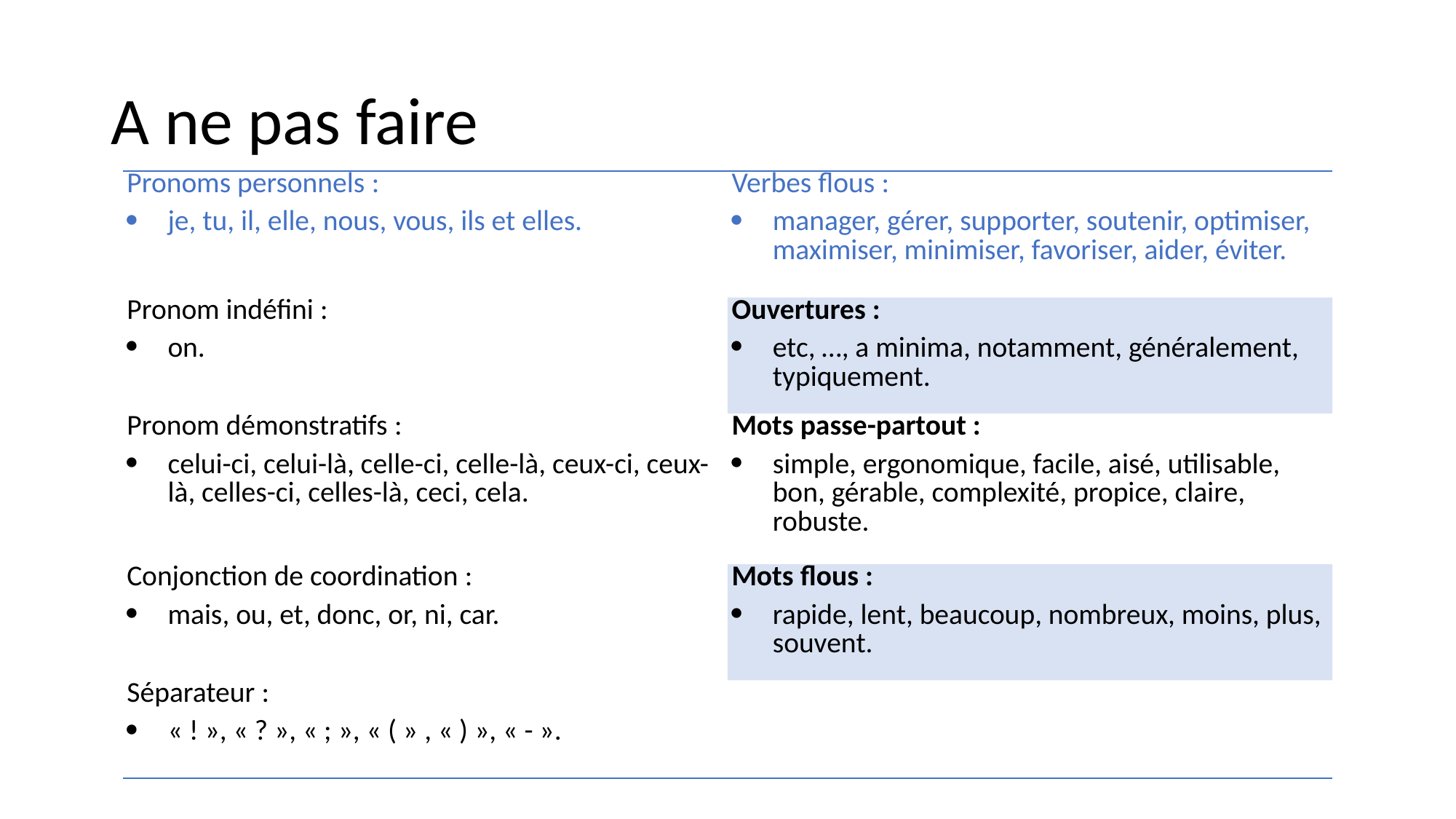

# A ne pas faire
| Pronoms personnels : je, tu, il, elle, nous, vous, ils et elles. | Verbes flous : manager, gérer, supporter, soutenir, optimiser, maximiser, minimiser, favoriser, aider, éviter. |
| --- | --- |
| Pronom indéfini : on. | Ouvertures : etc, …, a minima, notamment, généralement, typiquement. |
| Pronom démonstratifs : celui-ci, celui-là, celle-ci, celle-là, ceux-ci, ceux-là, celles-ci, celles-là, ceci, cela. | Mots passe-partout : simple, ergonomique, facile, aisé, utilisable, bon, gérable, complexité, propice, claire, robuste. |
| Conjonction de coordination : mais, ou, et, donc, or, ni, car. | Mots flous : rapide, lent, beaucoup, nombreux, moins, plus, souvent. |
| Séparateur : « ! », « ? », « ; », « ( » , « ) », « - ». |  |